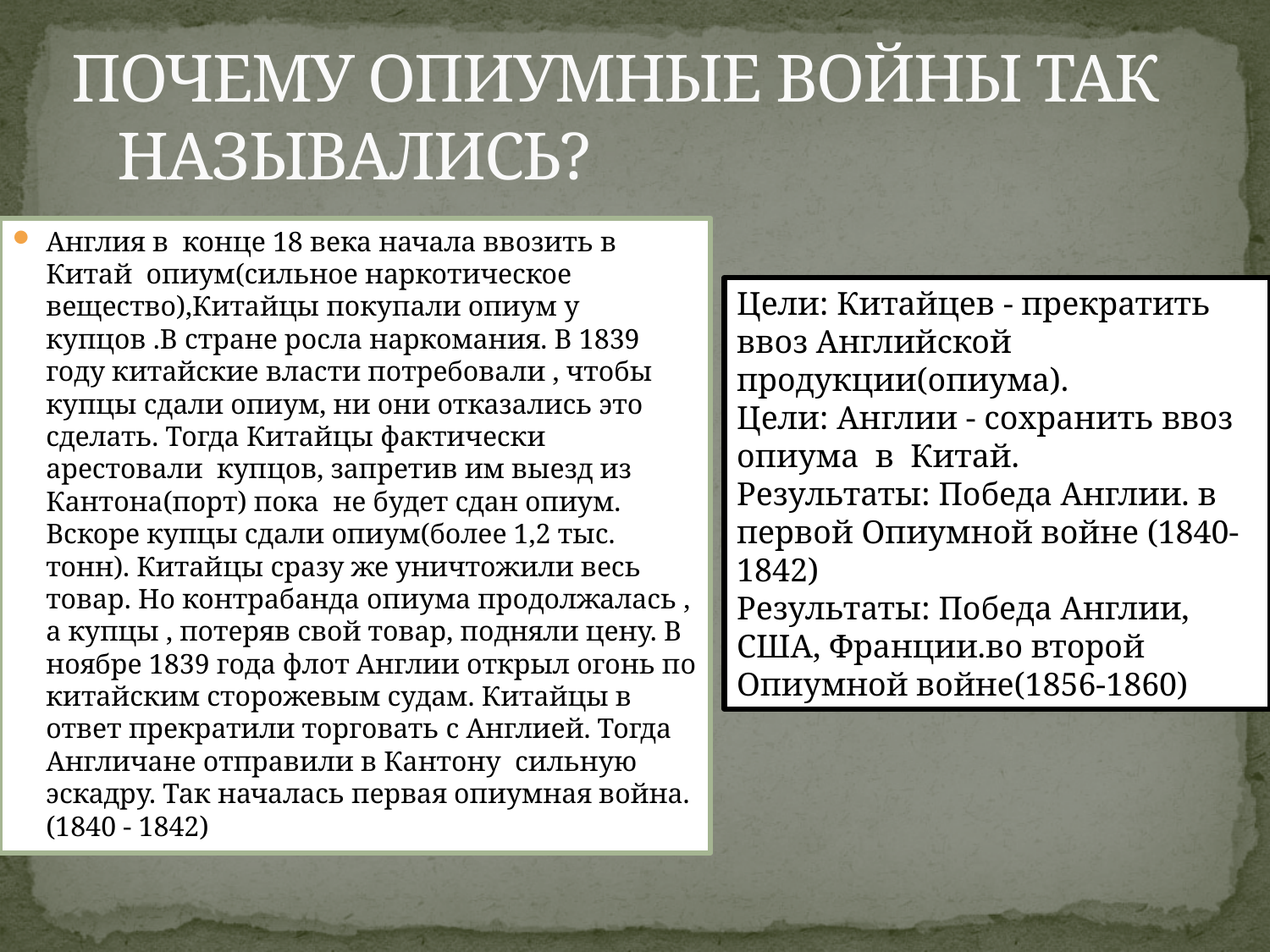

# ПОЧЕМУ ОПИУМНЫЕ ВОЙНЫ ТАК      НАЗЫВАЛИСЬ?
Англия в  конце 18 века начала ввозить в Китай  опиум(сильное наркотическое вещество),Китайцы покупали опиум у купцов .В стране росла наркомания. В 1839 году китайские власти потребовали , чтобы купцы сдали опиум, ни они отказались это сделать. Тогда Китайцы фактически арестовали  купцов, запретив им выезд из Кантона(порт) пока  не будет сдан опиум. Вскоре купцы сдали опиум(более 1,2 тыс. тонн). Китайцы сразу же уничтожили весь товар. Но контрабанда опиума продолжалась , а купцы , потеряв свой товар, подняли цену. В ноябре 1839 года флот Англии открыл огонь по китайским сторожевым судам. Китайцы в ответ прекратили торговать с Англией. Тогда Англичане отправили в Кантону  сильную эскадру. Так началась первая опиумная война.(1840 - 1842)

Цели: Китайцев - прекратить ввоз Английской продукции(опиума).
Цели: Англии - сохранить ввоз опиума  в  Китай.
Результаты: Победа Англии. в первой Опиумной войне (1840-1842)
Результаты: Победа Англии, США, Франции.во второй Опиумной войне(1856-1860)